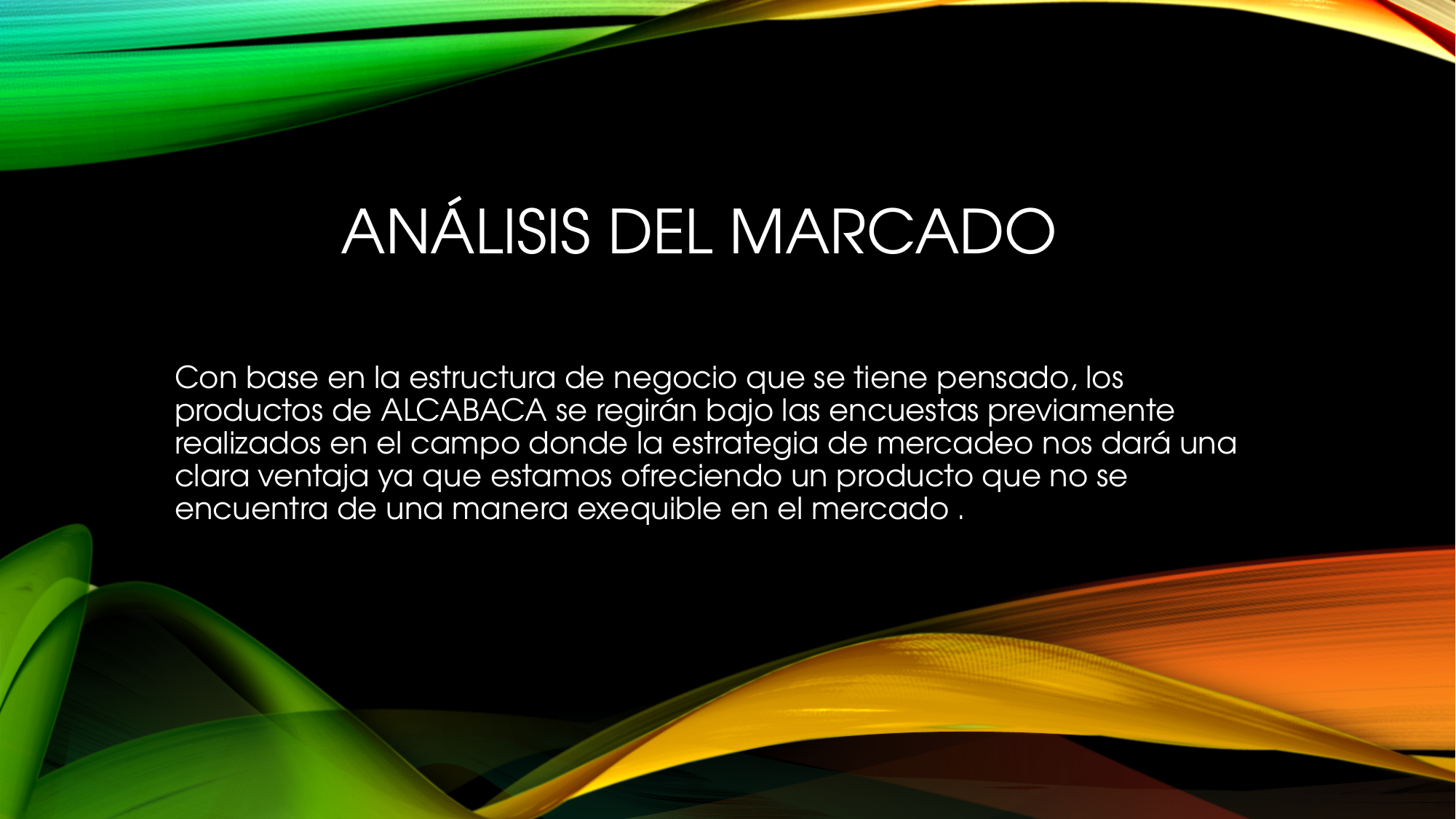

# Análisis del marcado
Con base en la estructura de negocio que se tiene pensado, los productos de ALCABACA se regirán bajo las encuestas previamente realizados en el campo donde la estrategia de mercadeo nos dará una clara ventaja ya que estamos ofreciendo un producto que no se encuentra de una manera exequible en el mercado .